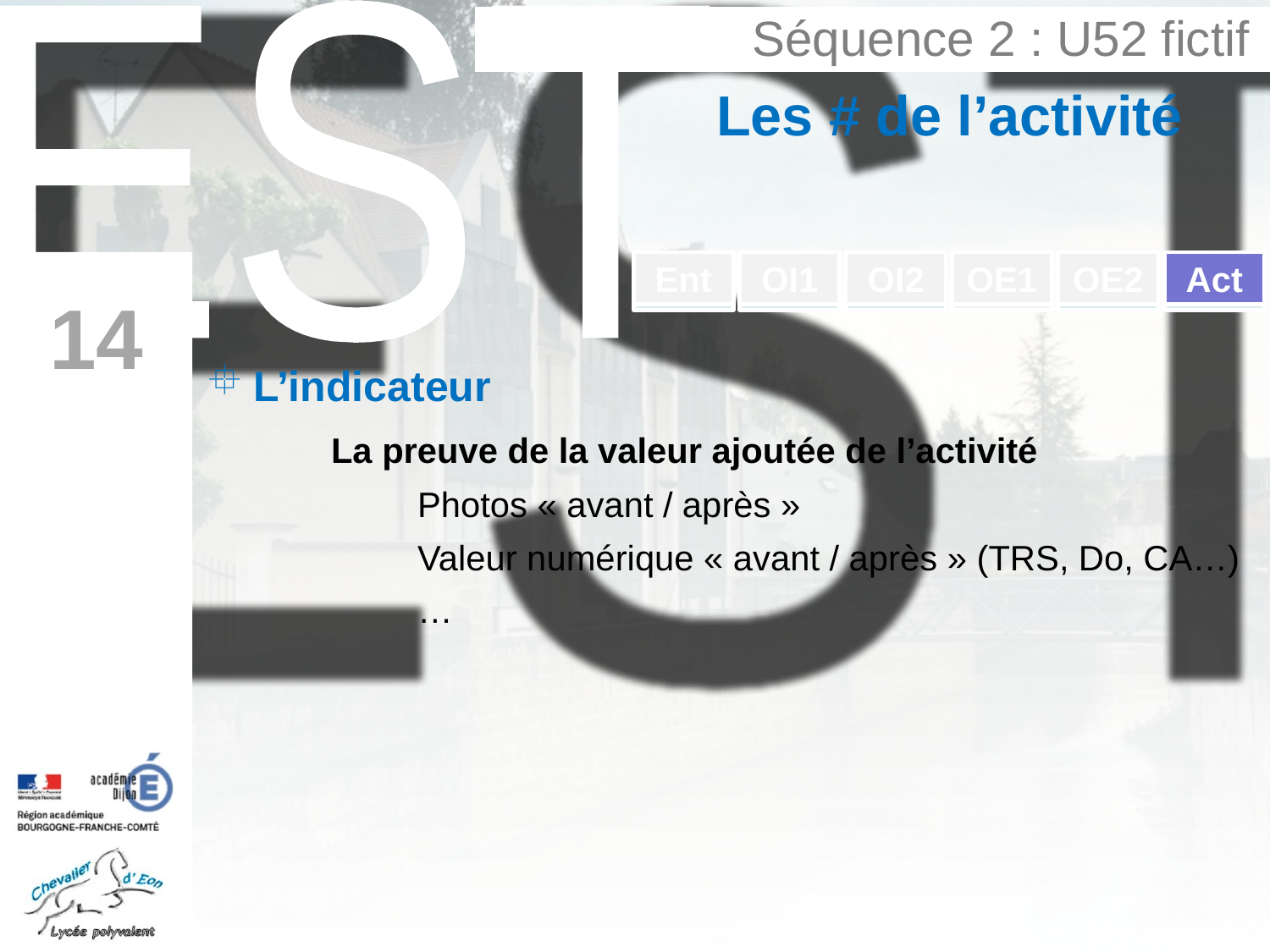

Séquence 2 : U52 fictif
Les # de l’activité
Ent
OI1
OI2
OE1
OE2
Act
Ent
OI1
OI2
OE1
OE2
Act
14
L’indicateur
	La preuve de la valeur ajoutée de l’activité
		Photos « avant / après »
		Valeur numérique « avant / après » (TRS, Do, CA…)
		…